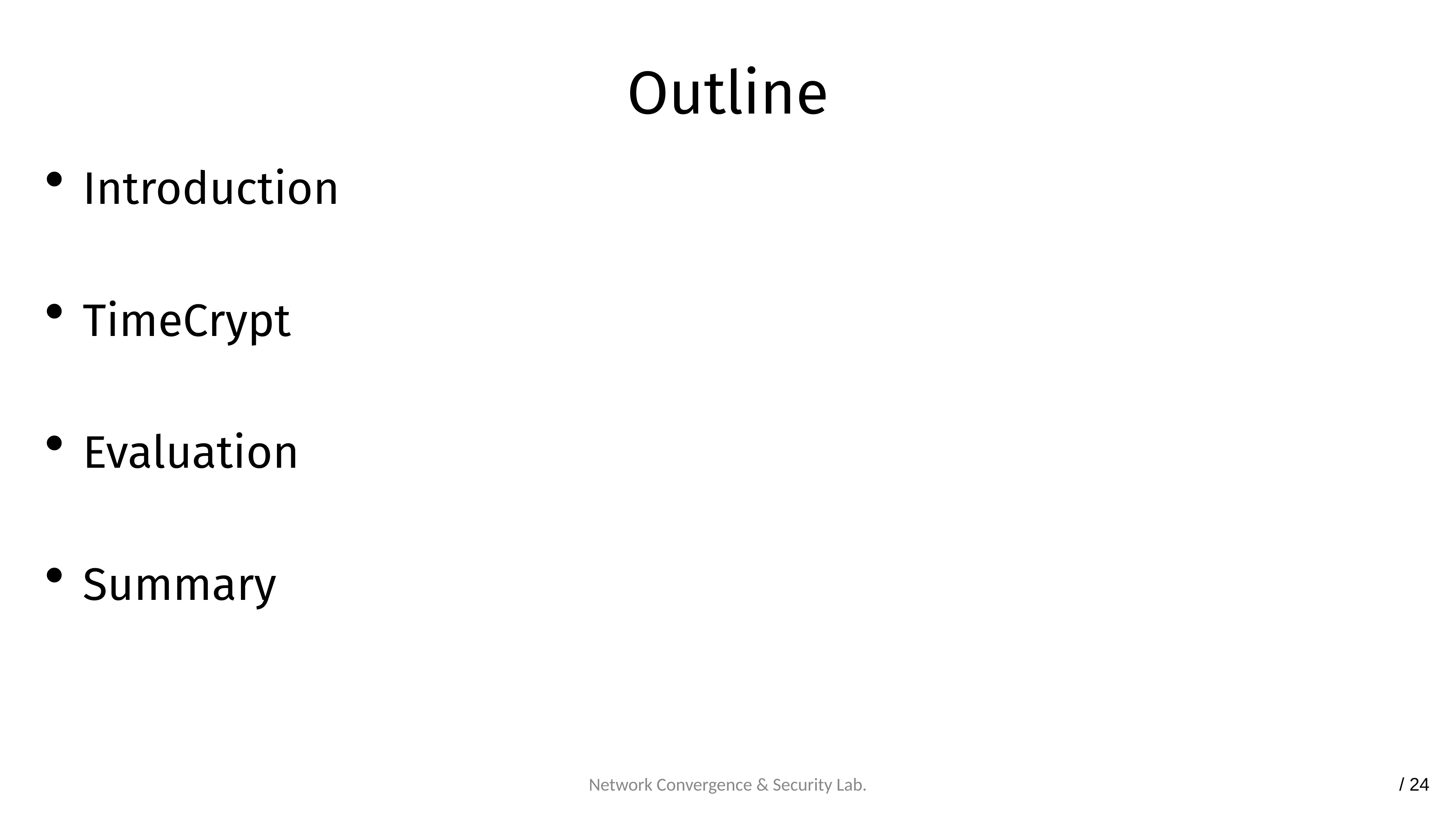

# Outline
Introduction

TimeCrypt

Evaluation

Summary
2